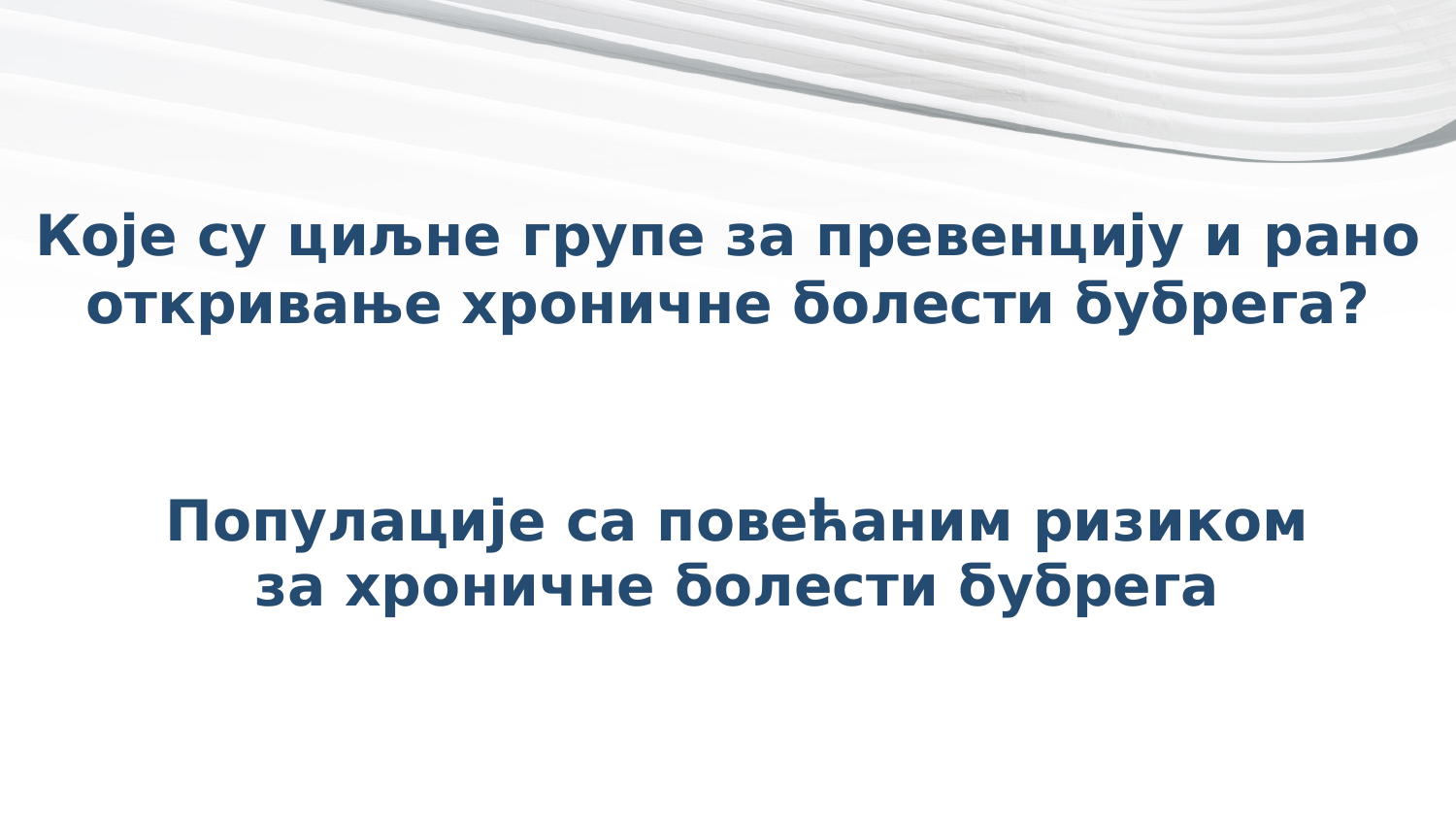

Које су циљне групе за превенцију и рано откривање хроничне болести бубрега?
Популације са повећаним ризиком
за хроничне болести бубрега